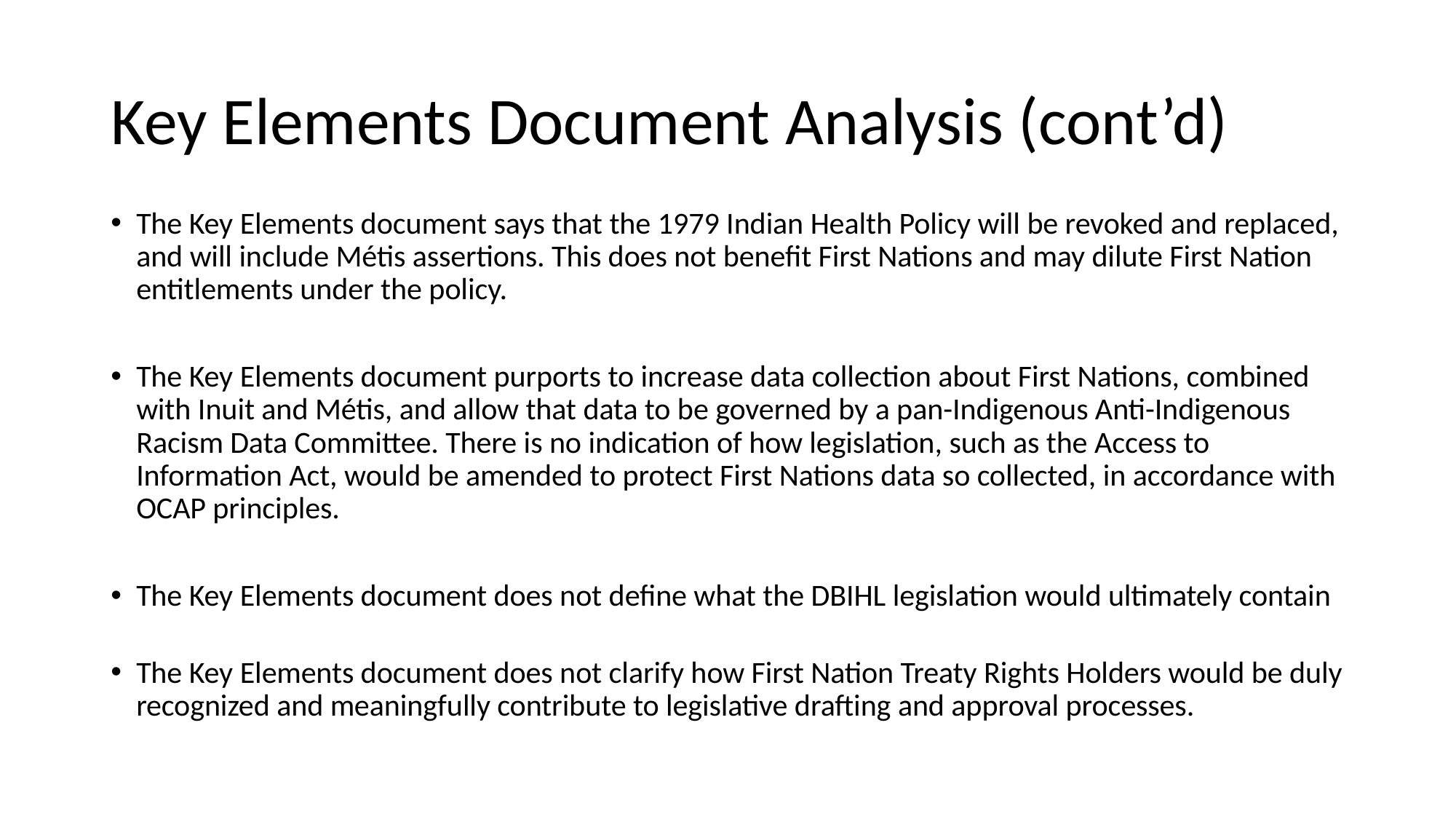

# Key Elements Document Analysis (cont’d)
The Key Elements document says that the 1979 Indian Health Policy will be revoked and replaced, and will include Métis assertions. This does not benefit First Nations and may dilute First Nation entitlements under the policy.

The Key Elements document purports to increase data collection about First Nations, combined with Inuit and Métis, and allow that data to be governed by a pan-Indigenous Anti-Indigenous Racism Data Committee. There is no indication of how legislation, such as the Access to Information Act, would be amended to protect First Nations data so collected, in accordance with OCAP principles.

The Key Elements document does not define what the DBIHL legislation would ultimately contain
The Key Elements document does not clarify how First Nation Treaty Rights Holders would be duly recognized and meaningfully contribute to legislative drafting and approval processes.